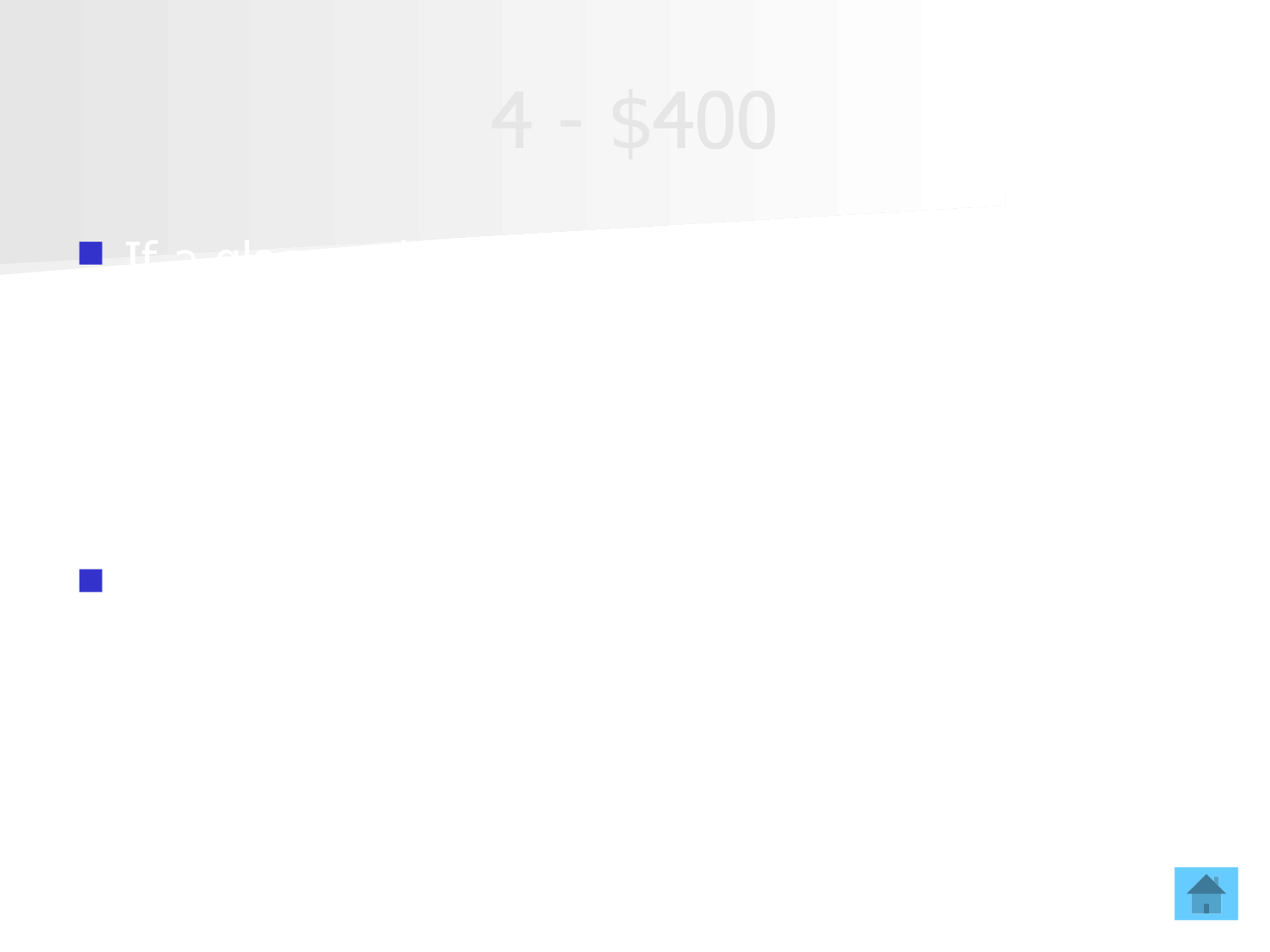

# 4 - $400
If a glass rod that is rubbed with a plastic dry cleaner’s bag acquires a certain charge, why does the plastic bag have exactly the same amount of opposite charge?
However many electrons the glass rod gained, the plastic bag lost; charge is conserved!